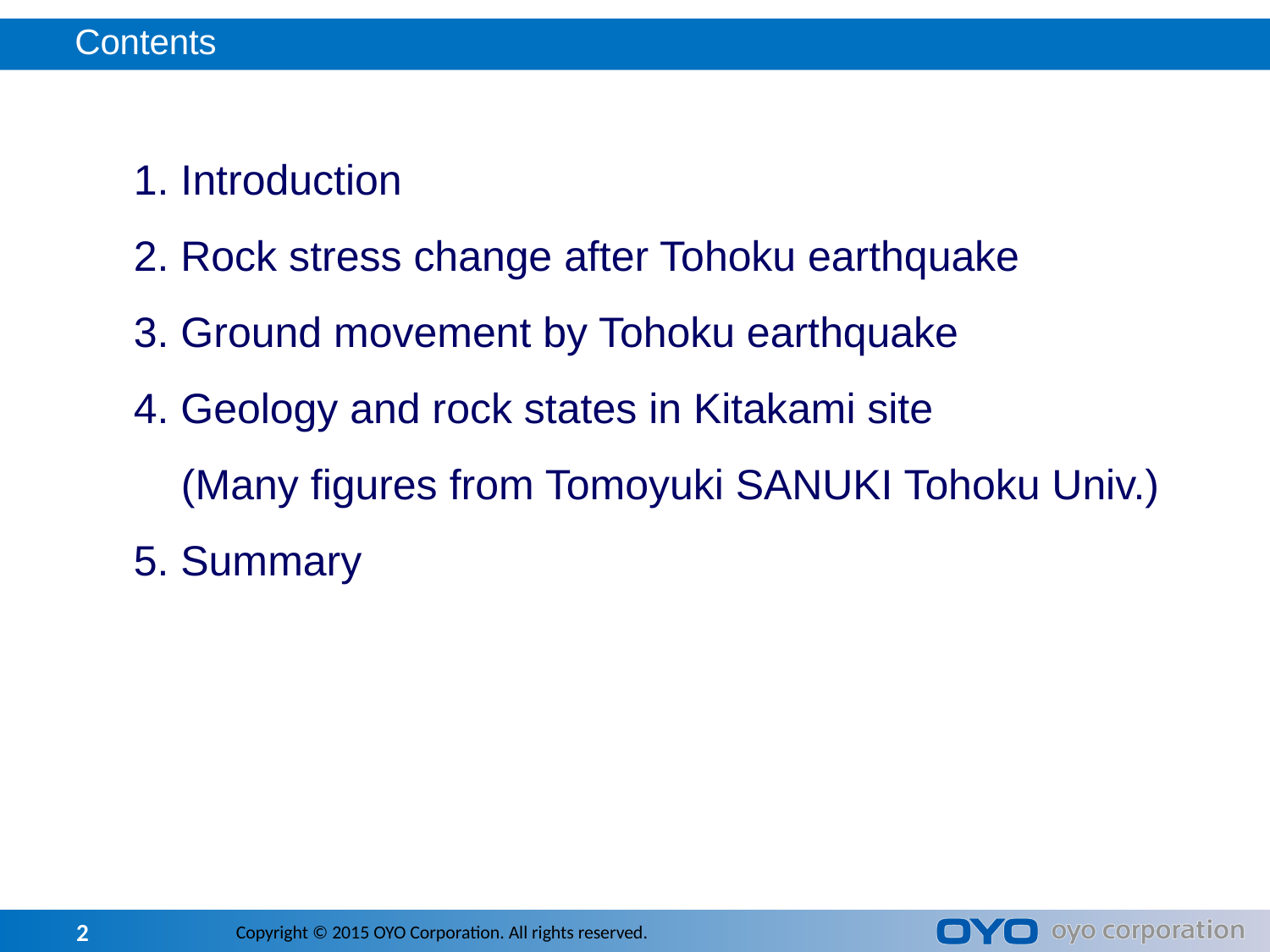

# Contents
1. Introduction
2. Rock stress change after Tohoku earthquake
3. Ground movement by Tohoku earthquake
4. Geology and rock states in Kitakami site
    (Many figures from Tomoyuki SANUKI Tohoku Univ.)
5. Summary
2